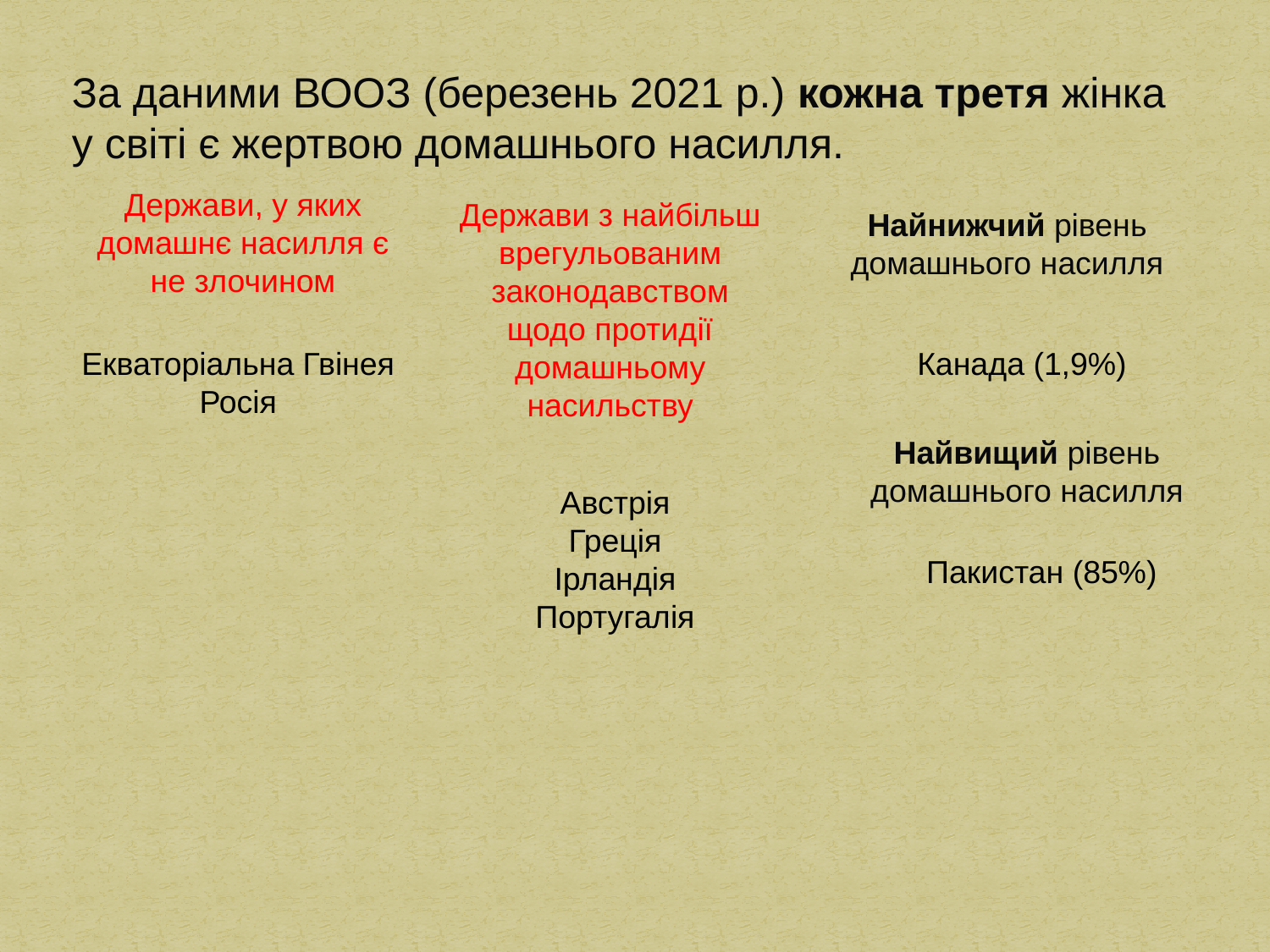

За даними ВООЗ (березень 2021 р.) кожна третя жінка у світі є жертвою домашнього насилля.
Держави, у яких домашнє насилля є не злочином
Держави з найбільш врегульованим законодавством щодо протидії домашньому насильству
Найнижчий рівень домашнього насилля
Екваторіальна Гвінея
Росія
Канада (1,9%)
Найвищий рівень домашнього насилля
Австрія
Греція
Ірландія
Португалія
Пакистан (85%)